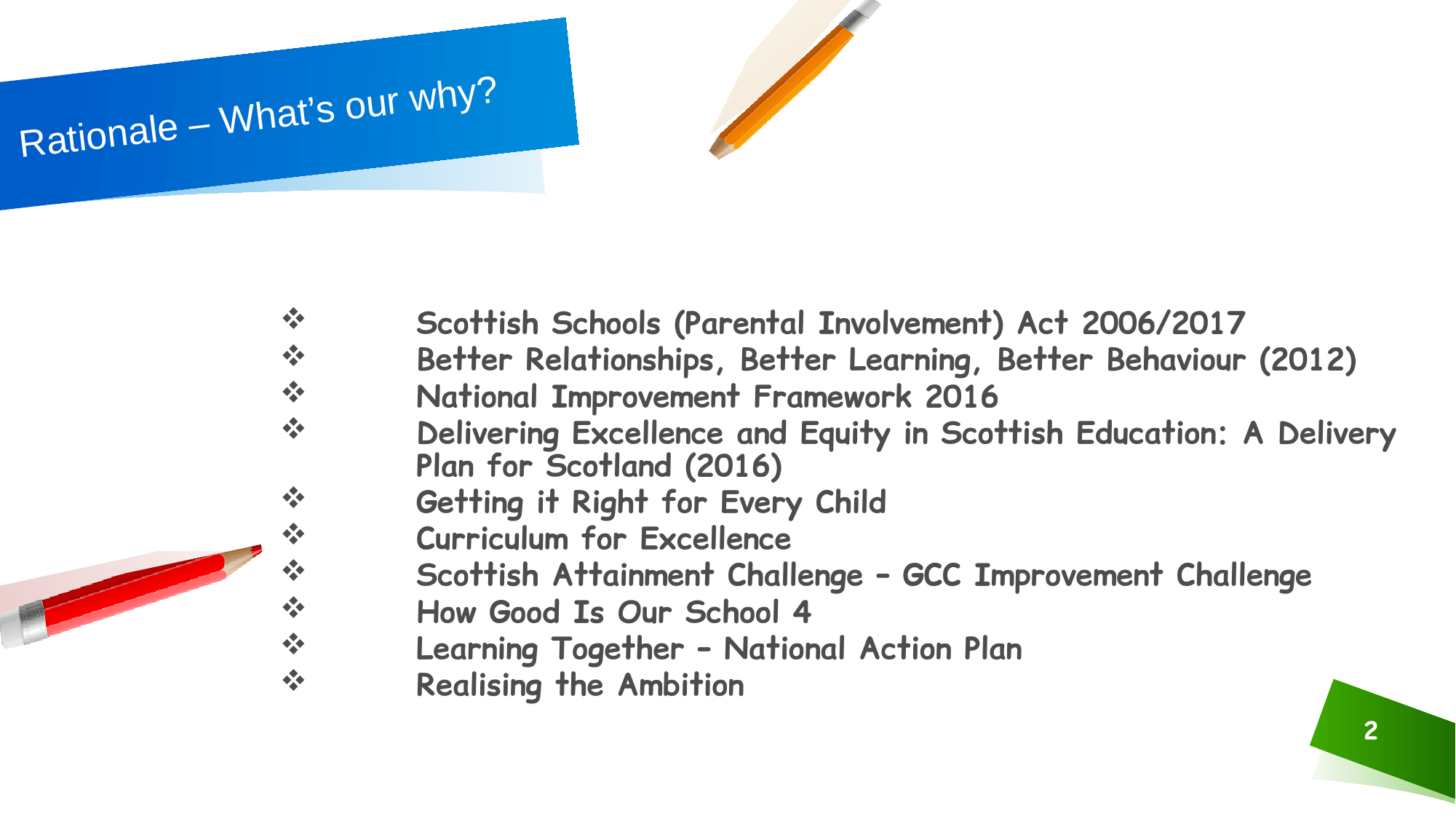

Rationale – What’s our why?

Scottish Schools (Parental Involvement) Act 2006/2017
Better Relationships, Better Learning, Better Behaviour (2012)
National Improvement Framework 2016
Delivering Excellence and Equity in Scottish Education: A Delivery Plan for Scotland (2016)
Getting it Right for Every Child
Curriculum for Excellence
Scottish Attainment Challenge – GCC Improvement Challenge
How Good Is Our School 4
Learning Together – National Action Plan
Realising the Ambition

2